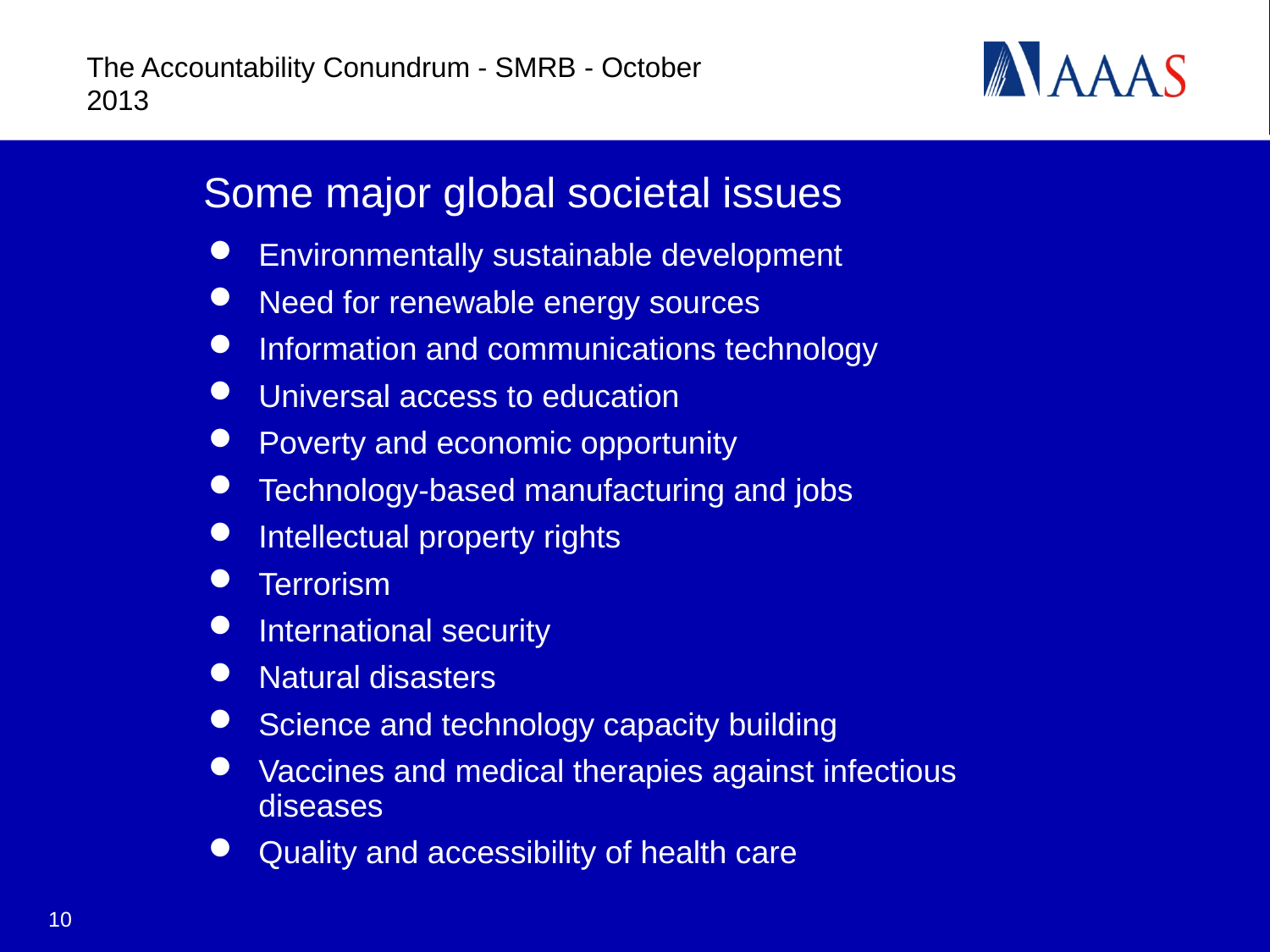

The Accountability Conundrum - SMRB - October 2013
# Some major global societal issues
Environmentally sustainable development
Need for renewable energy sources
Information and communications technology
Universal access to education
Poverty and economic opportunity
Technology-based manufacturing and jobs
Intellectual property rights
Terrorism
International security
Natural disasters
Science and technology capacity building
Vaccines and medical therapies against infectious diseases
Quality and accessibility of health care

10